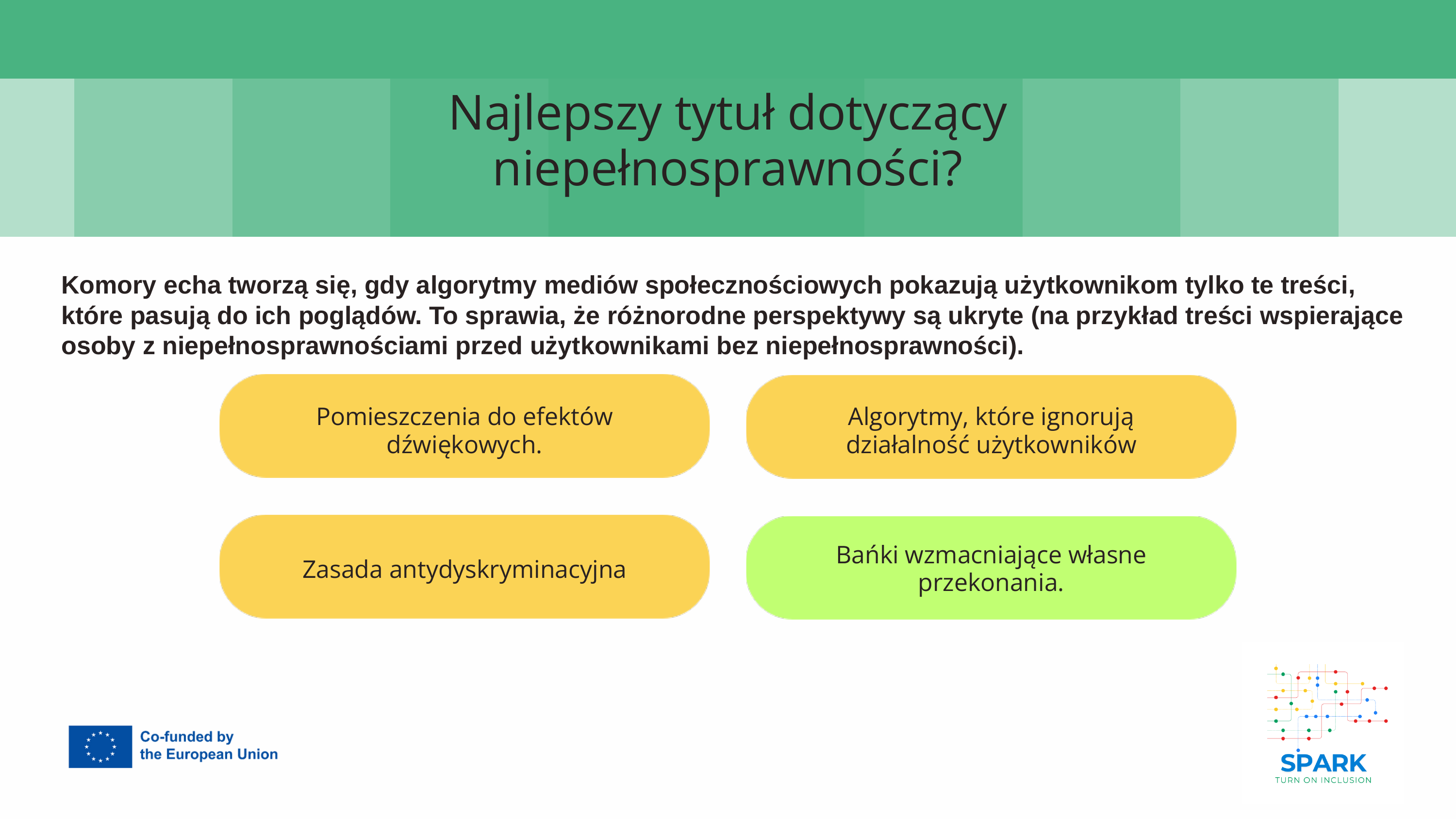

7
Najlepszy tytuł dotyczący niepełnosprawności?

Komory echa tworzą się, gdy algorytmy mediów społecznościowych pokazują użytkownikom tylko te treści, które pasują do ich poglądów. To sprawia, że różnorodne perspektywy są ukryte (na przykład treści wspierające osoby z niepełnosprawnościami przed użytkownikami bez niepełnosprawności).

Pomieszczenia do efektów dźwiękowych.

Algorytmy, które ignorują działalność użytkowników

Bańki wzmacniające własne przekonania.
Zasada antydyskryminacyjna